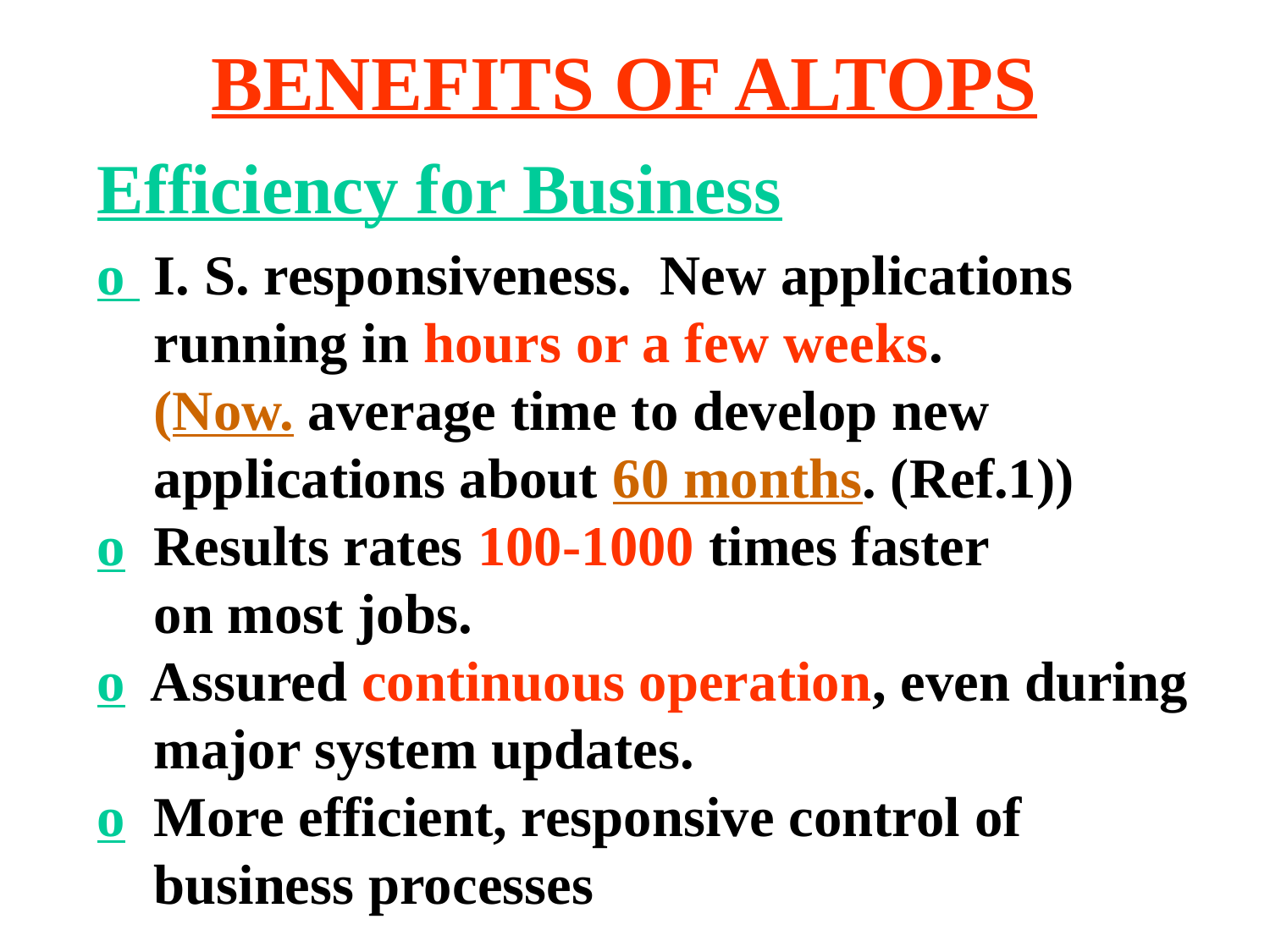

BENEFITS OF ALTOPS
# Efficiency for Business
o  I. S. responsiveness.  New applications
    running in hours or a few weeks.
    (Now. average time to develop new
    applications about 60 months. (Ref.1))
o  Results rates 100-1000 times faster
    on most jobs.
o  Assured continuous operation, even during
    major system updates.
o  More efficient, responsive control of
    business processes